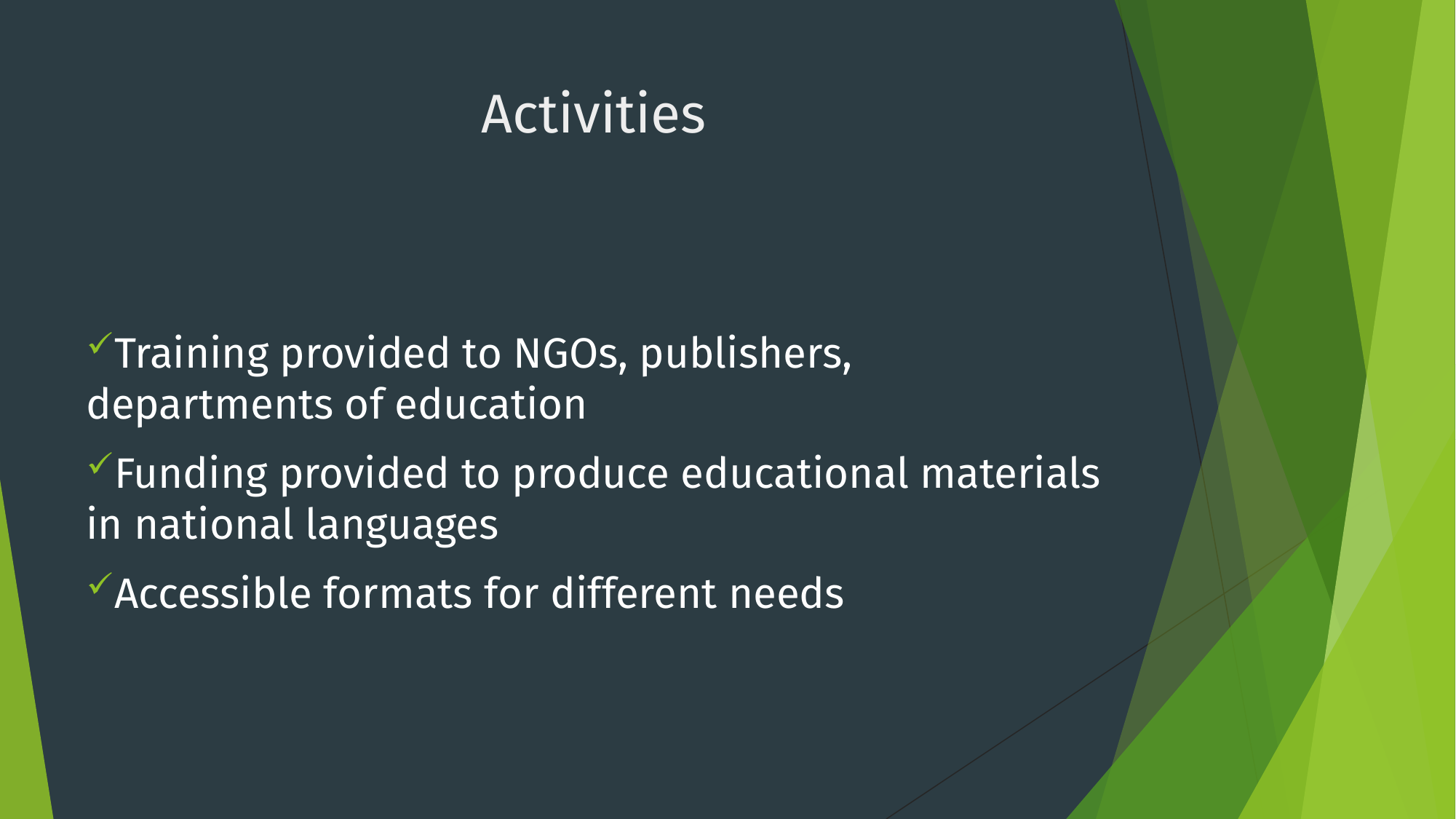

# Activities

Training provided to NGOs, publishers, departments of education
Funding provided to produce educational materials in national languages
Accessible formats for different needs